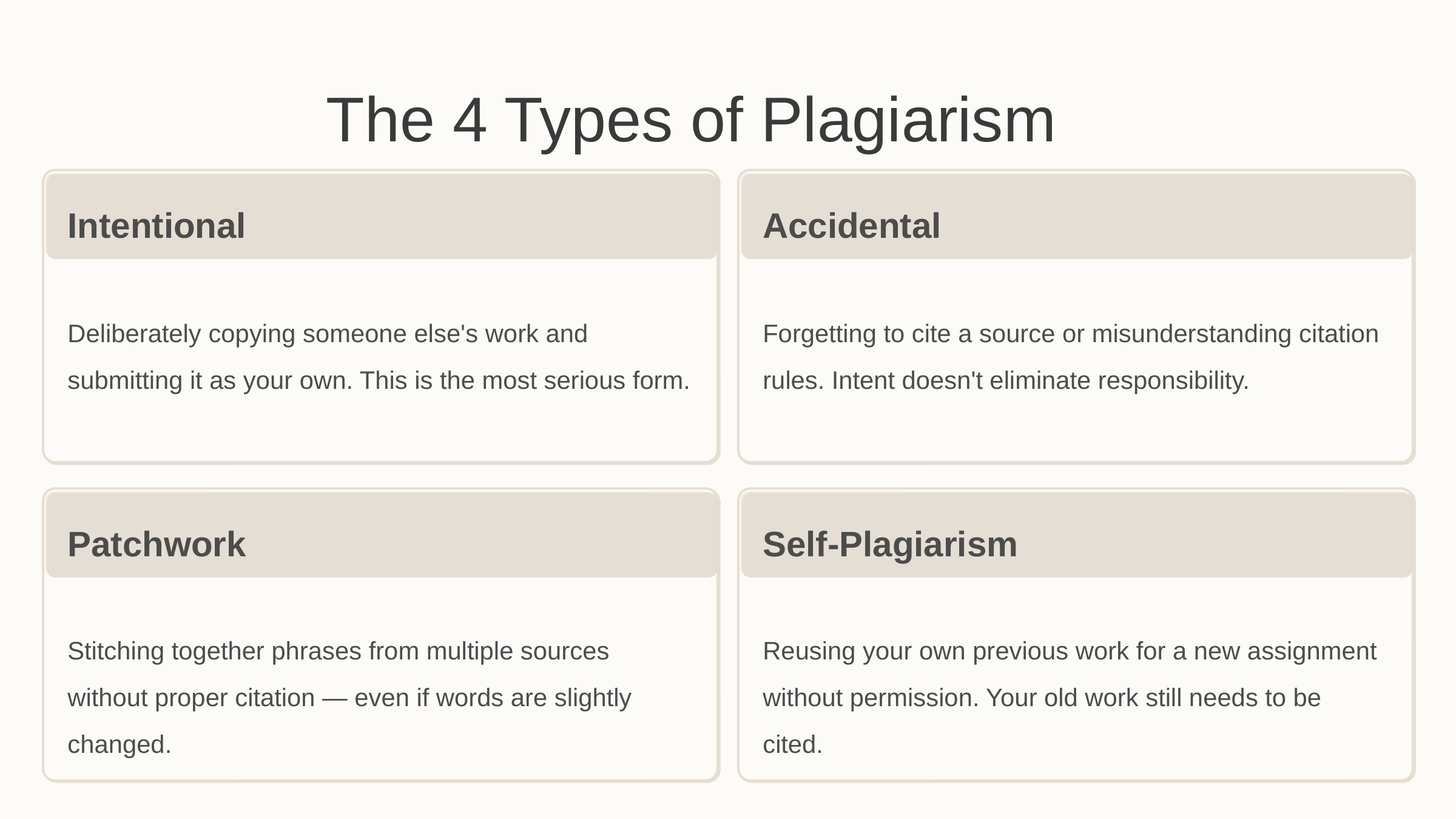

The 4 Types of Plagiarism

Intentional
Accidental
Deliberately copying someone else's work and submitting it as your own. This is the most serious form.
Forgetting to cite a source or misunderstanding citation rules. Intent doesn't eliminate responsibility.

3
Patchwork
Self-Plagiarism
Stitching together phrases from multiple sources without proper citation — even if words are slightly changed.
Reusing your own previous work for a new assignment without permission. Your old work still needs to be cited.